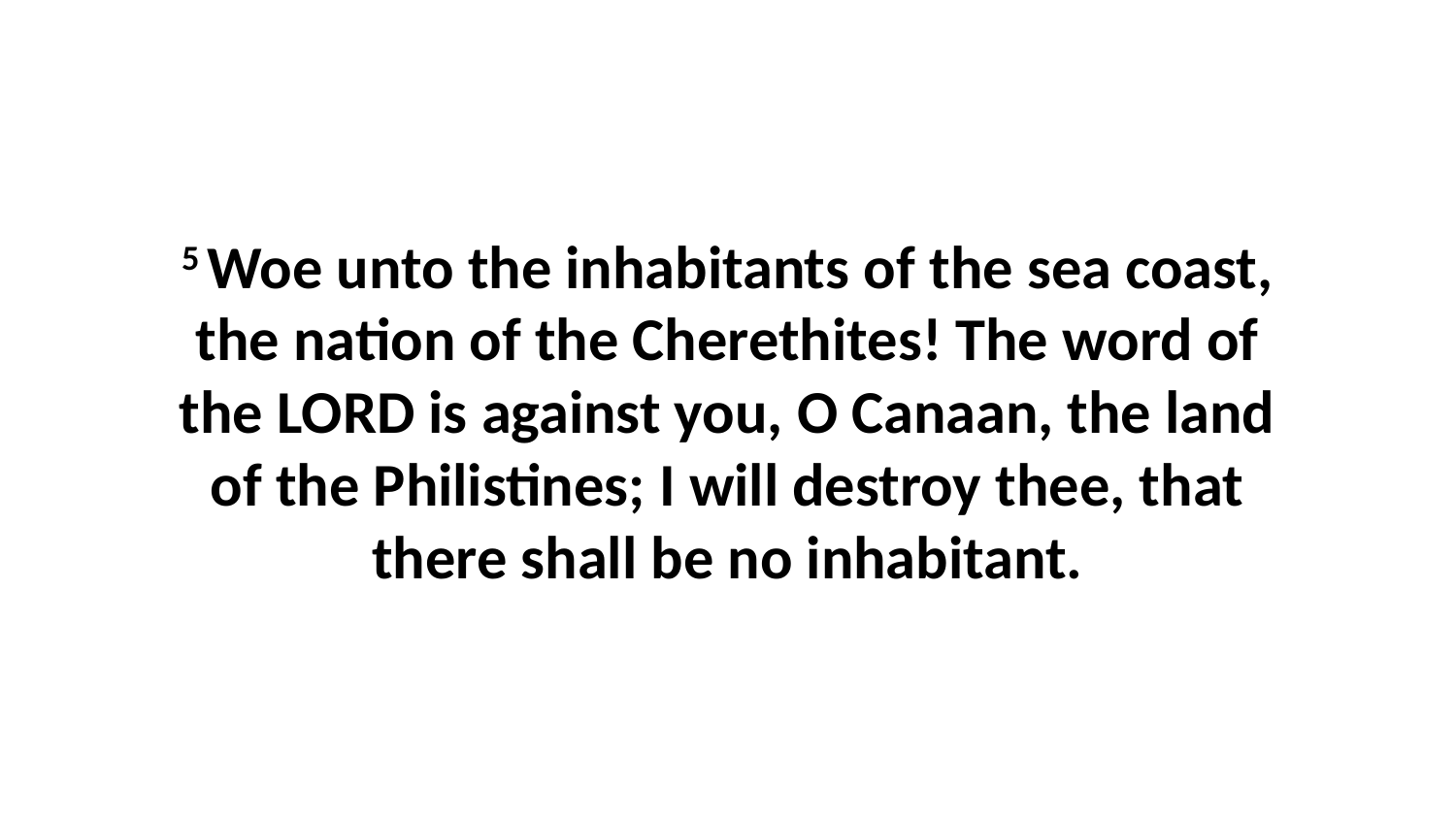

5 Woe unto the inhabitants of the sea coast, the nation of the Cherethites! The word of the LORD is against you, O Canaan, the land of the Philistines; I will destroy thee, that there shall be no inhabitant.